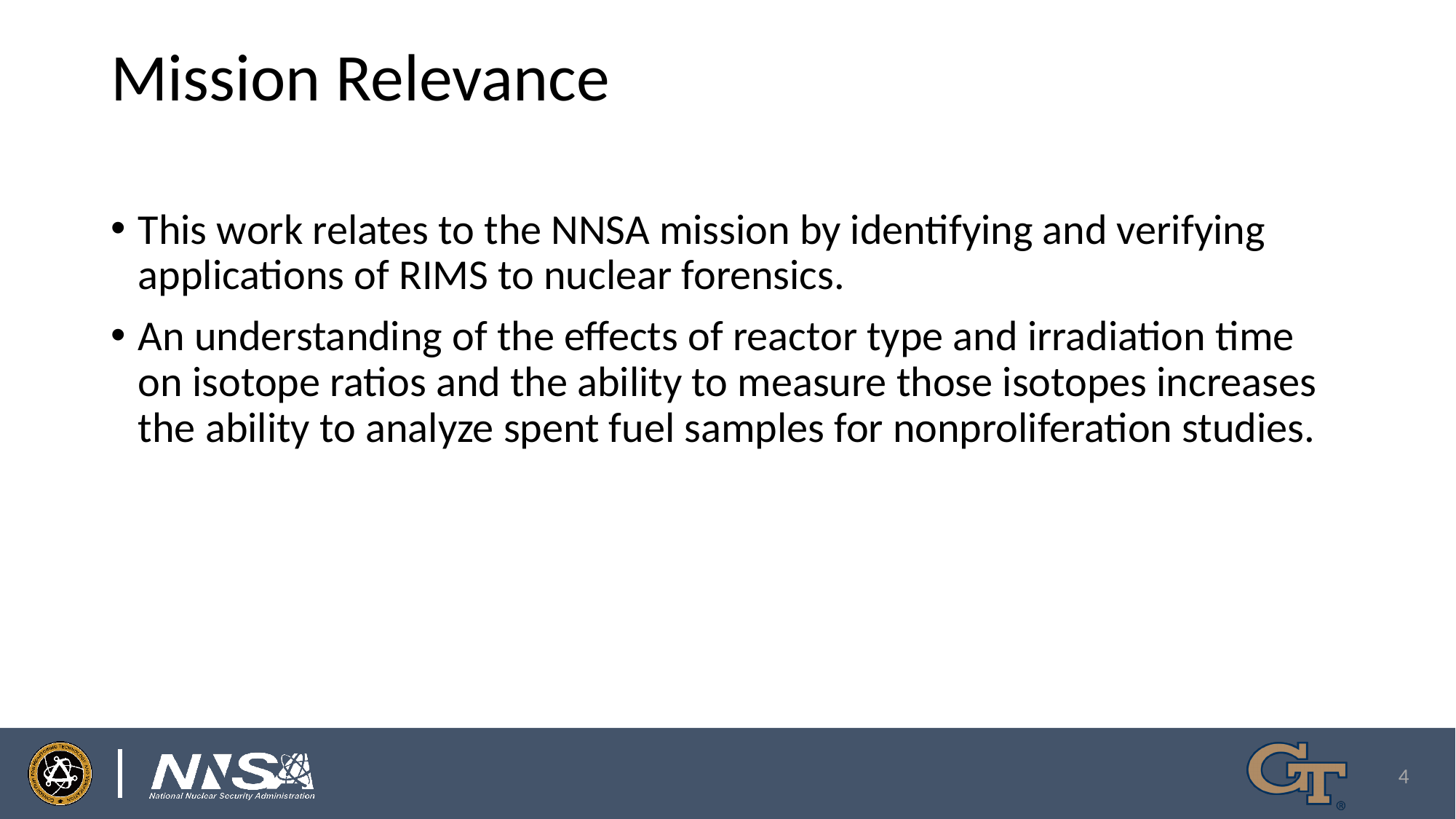

# Mission Relevance
This work relates to the NNSA mission by identifying and verifying applications of RIMS to nuclear forensics.
An understanding of the effects of reactor type and irradiation time on isotope ratios and the ability to measure those isotopes increases the ability to analyze spent fuel samples for nonproliferation studies.